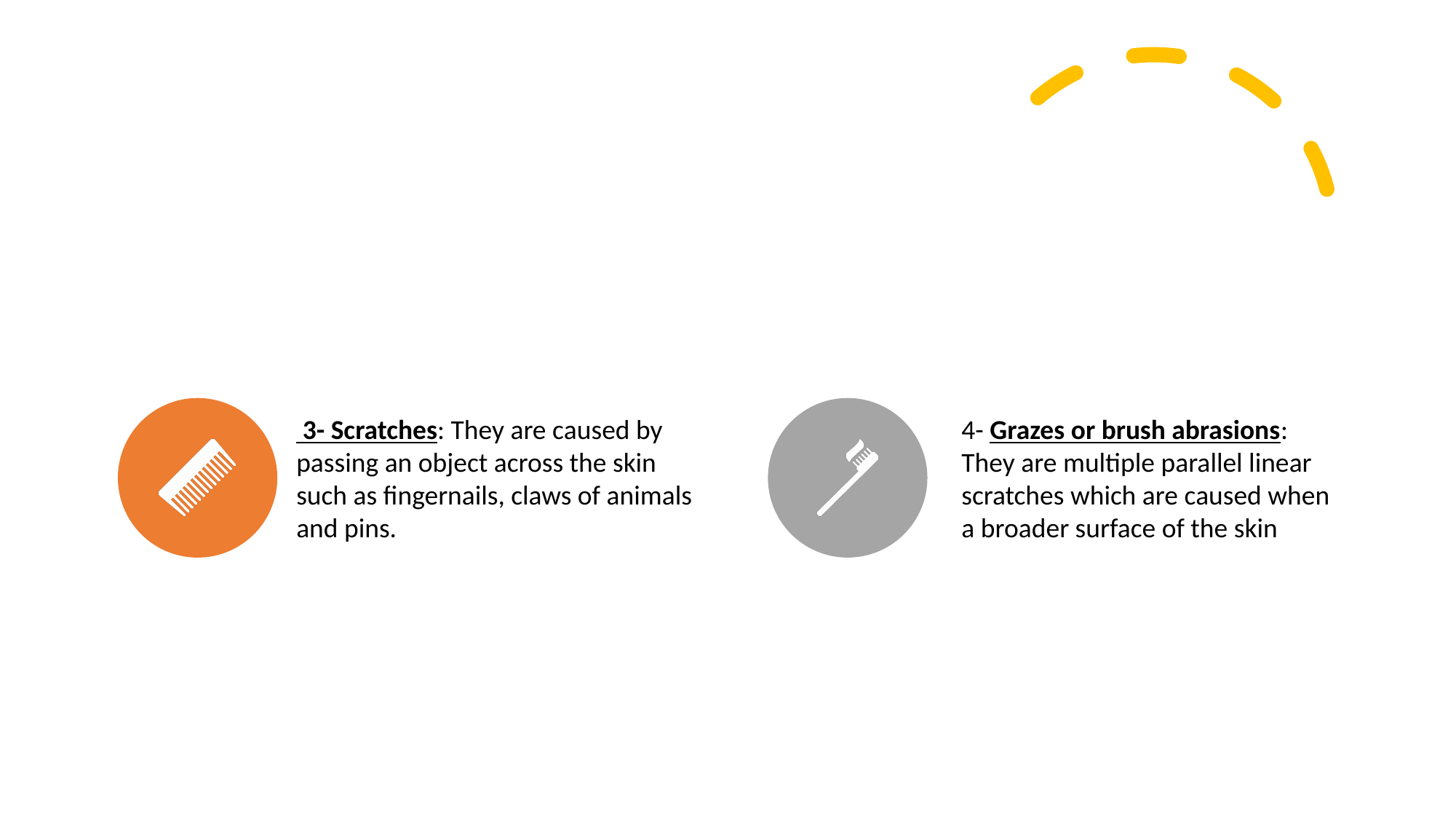

#

 3- Scratches: They are caused by passing an object across the skin such as fingernails, claws of animals and pins.
4- Grazes or brush abrasions: They are multiple parallel linear scratches which are caused when a broader surface of the skin